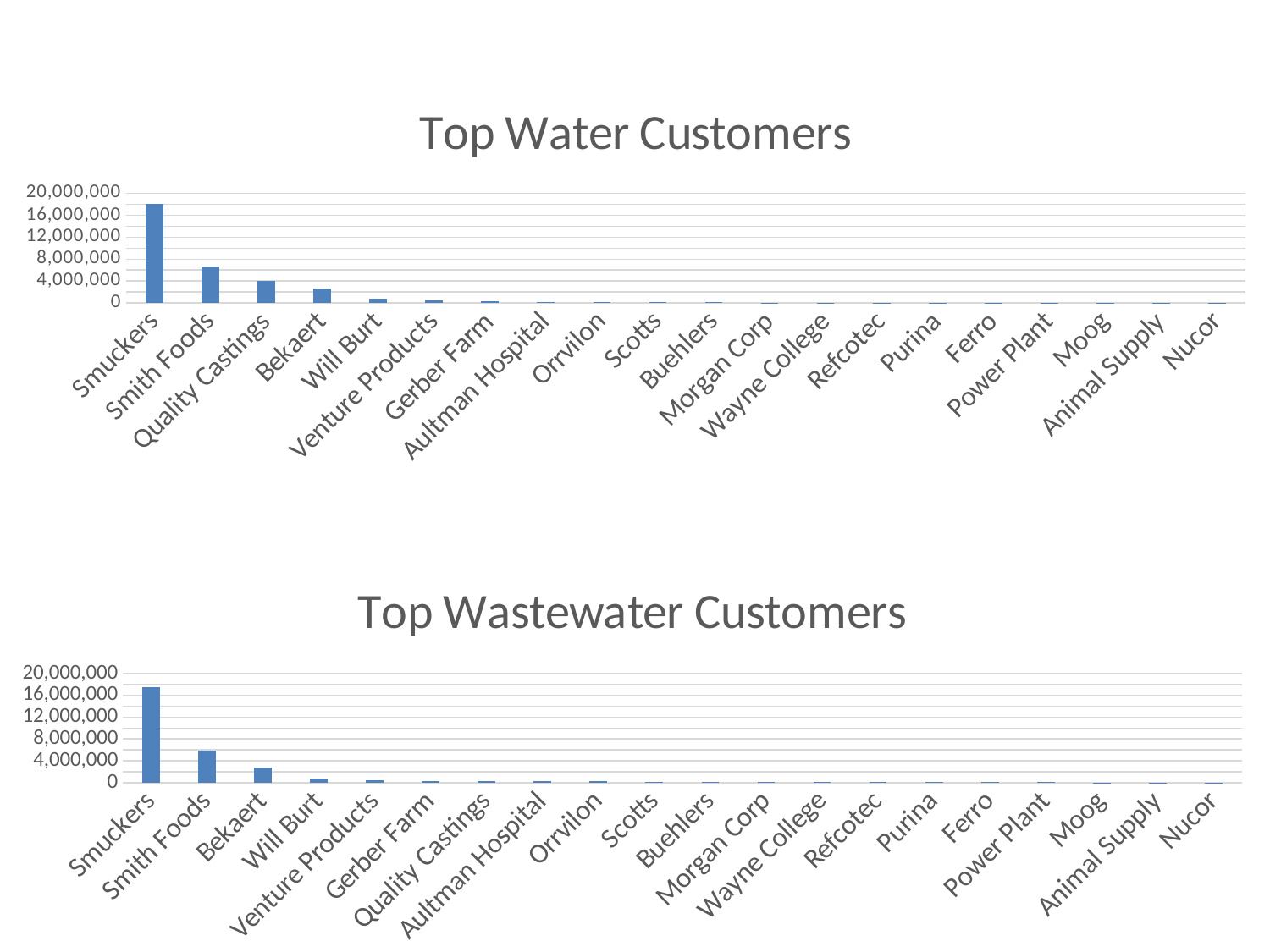

### Chart: Top Water Customers

| Category |  |
|---|---|
| Smuckers | 18065800.0 |
| Smith Foods | 6671600.0 |
| Quality Castings | 4012600.0 |
| Bekaert | 2710100.0 |
| Will Burt | 713100.0 |
| Venture Products | 435300.0 |
| Gerber Farm | 267900.0 |
| Aultman Hospital | 237400.0 |
| Orrvilon | 204700.0 |
| Scotts | 147900.0 |
| Buehlers | 136000.0 |
| Morgan Corp | 87700.0 |
| Wayne College | 74800.0 |
| Refcotec | 74000.0 |
| Purina | 60000.0 |
| Ferro | 40600.0 |
| Power Plant | 39000.0 |
| Moog | 33400.0 |
| Animal Supply | 17700.0 |
| Nucor | 5600.0 |

### Chart: Top Wastewater Customers

| Category |  |
|---|---|
| Smuckers | 17514300.0 |
| Smith Foods | 5842334.0 |
| Bekaert | 2768623.0 |
| Will Burt | 700700.0 |
| Venture Products | 435300.0 |
| Gerber Farm | 267900.0 |
| Quality Castings | 257400.0 |
| Aultman Hospital | 237400.0 |
| Orrvilon | 204700.0 |
| Scotts | 148100.0 |
| Buehlers | 136000.0 |
| Morgan Corp | 87700.0 |
| Wayne College | 74800.0 |
| Refcotec | 74000.0 |
| Purina | 60000.0 |
| Ferro | 40600.0 |
| Power Plant | 39000.0 |
| Moog | 33400.0 |
| Animal Supply | 17700.0 |
| Nucor | 5600.0 |